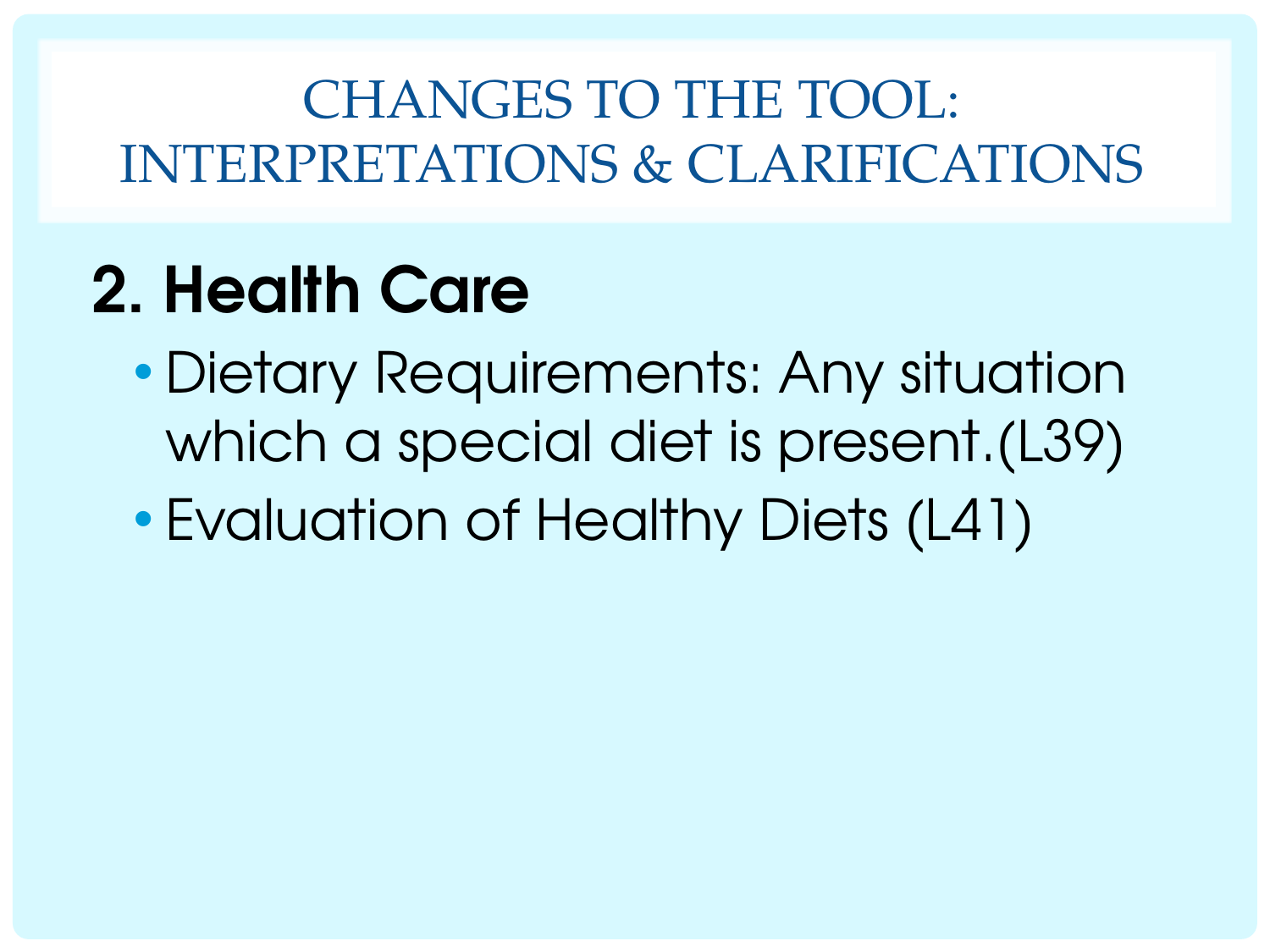

# Changes to the Tool: Interpretations & Clarifications
2. Health Care
Dietary Requirements: Any situation which a special diet is present.(L39)
Evaluation of Healthy Diets (L41)